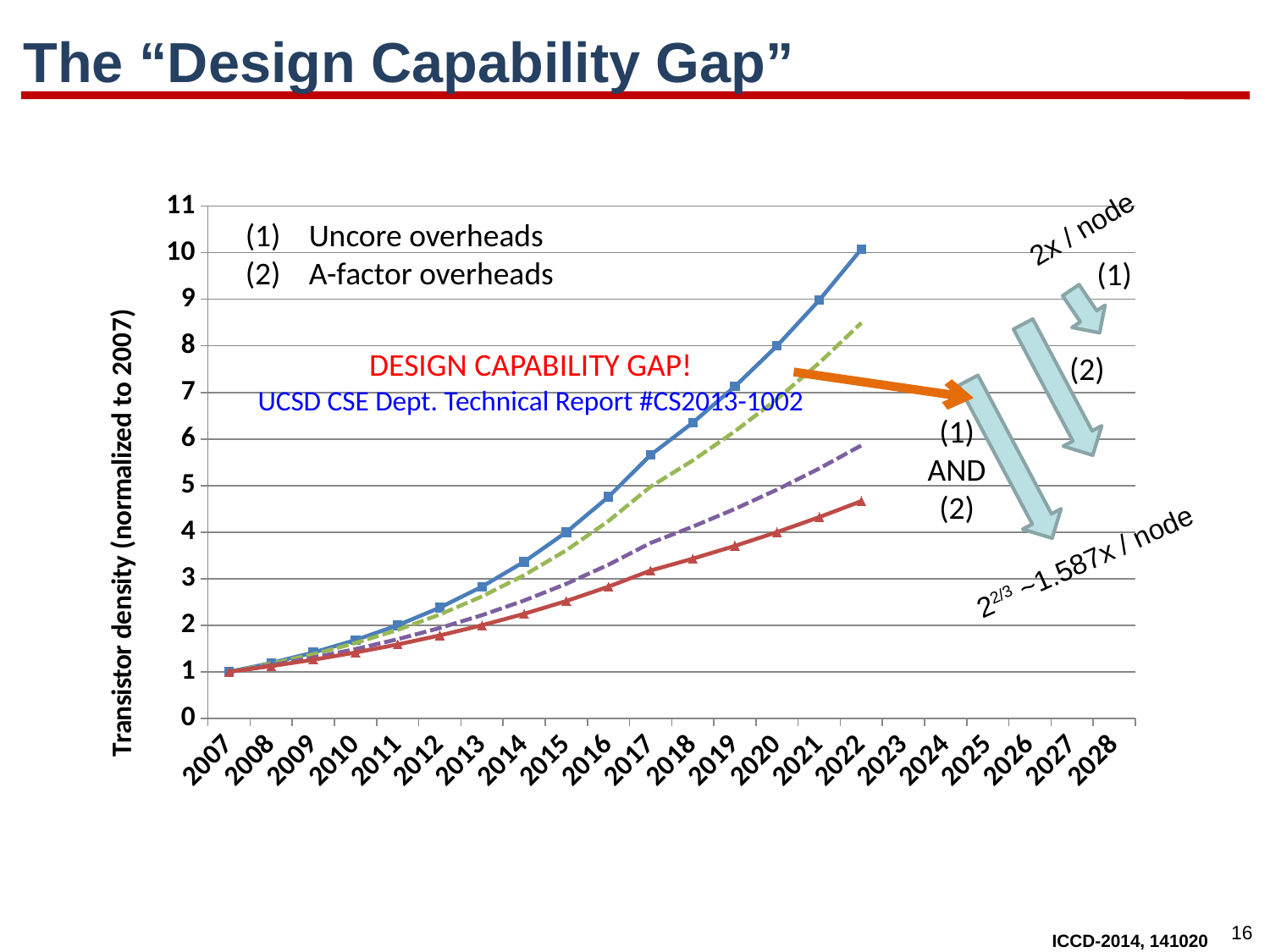

# The “Design Capability Gap”

[unsupported chart]

2x / node
Uncore overheads
A-factor overheads
(1)

(2)

DESIGN CAPABILITY GAP!
UCSD CSE Dept. Technical Report #CS2013-1002
(1) AND (2)

22/3 ~1.587x / node